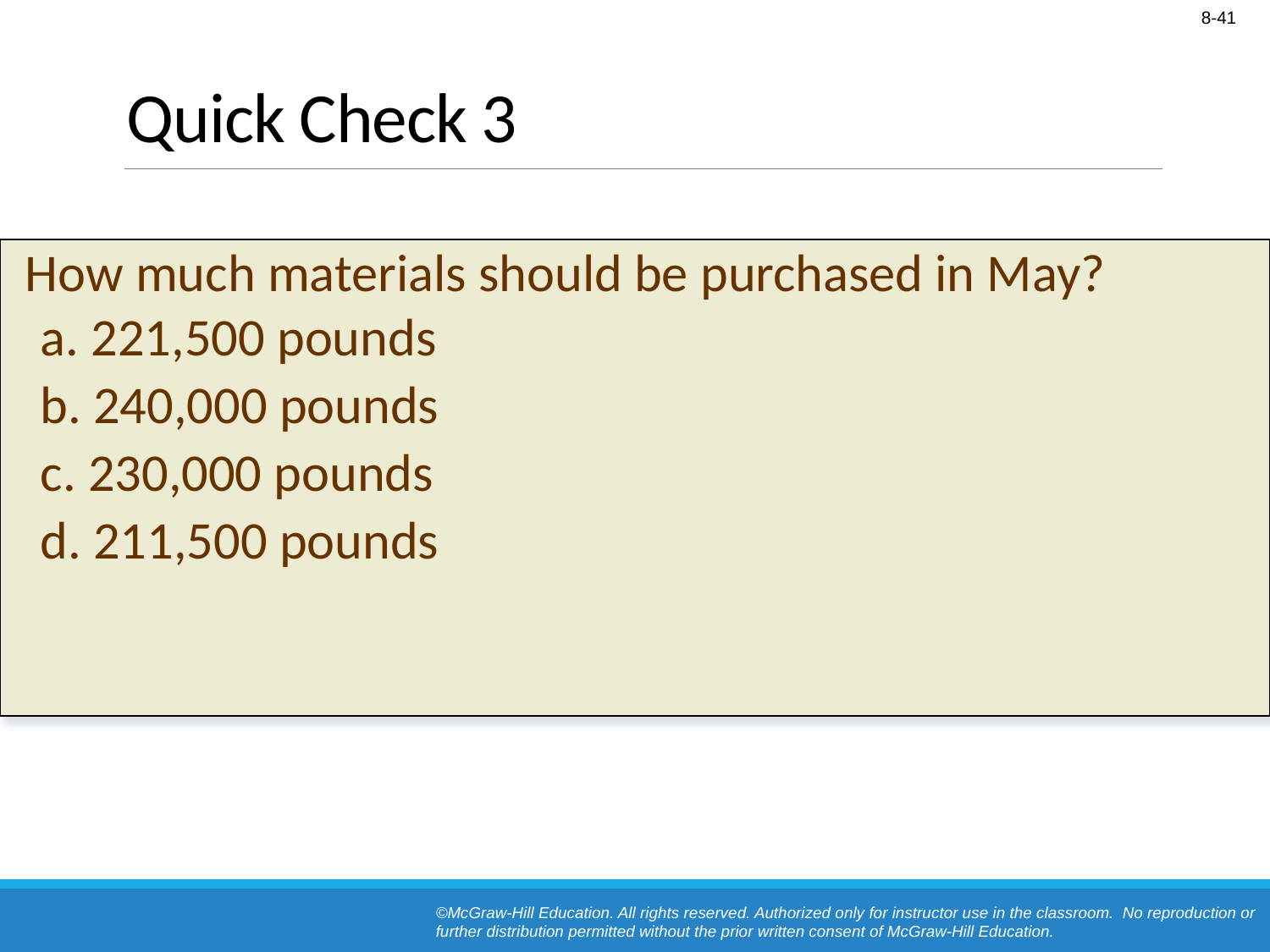

# Quick Check 3
 	How much materials should be purchased in May?
a. 221,500 pounds
b. 240,000 pounds
c. 230,000 pounds
d. 211,500 pounds